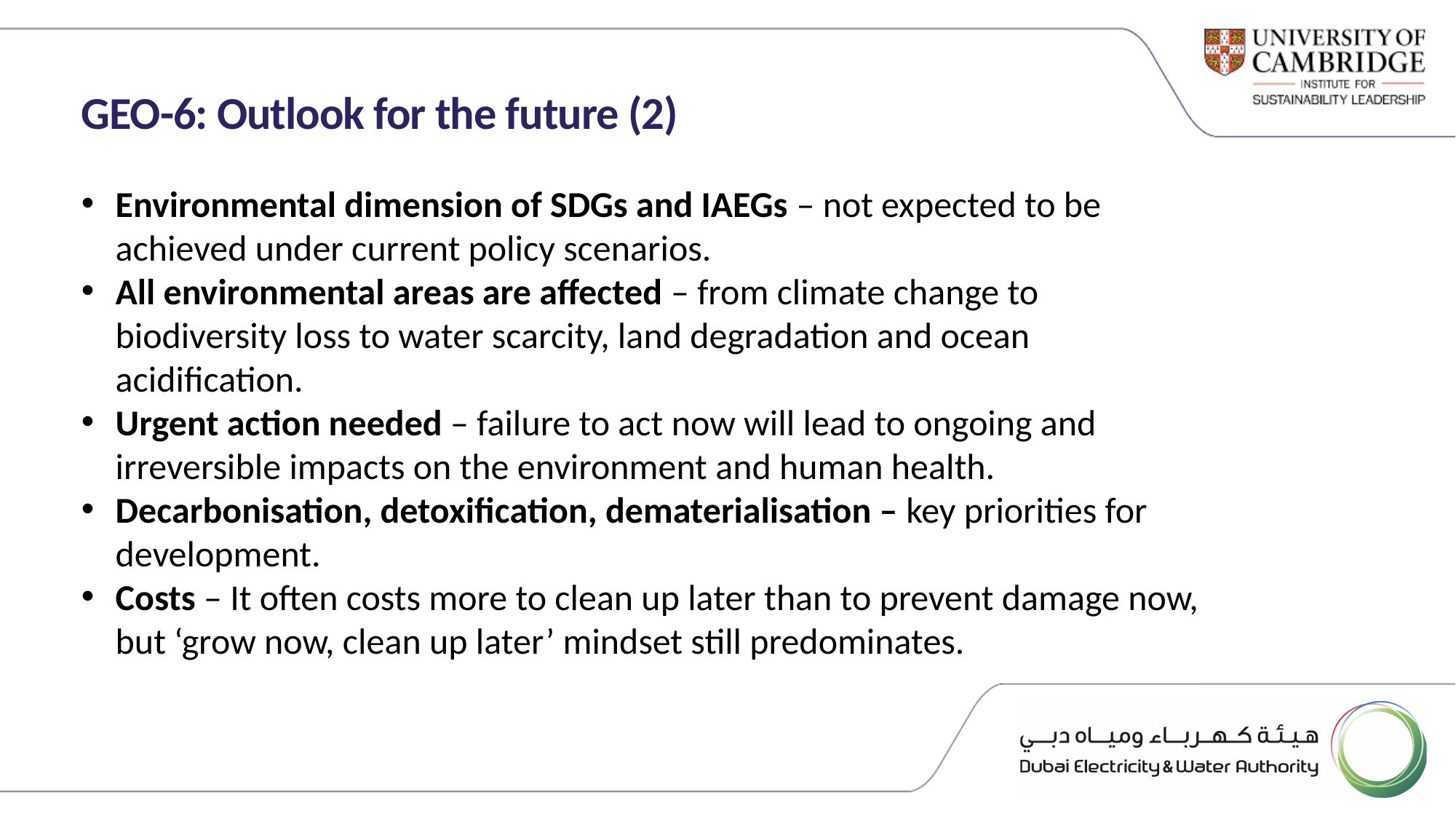

GEO-6: Outlook for the future (2)

Environmental dimension of SDGs and IAEGs – not expected to be achieved under current policy scenarios.
All environmental areas are affected – from climate change to biodiversity loss to water scarcity, land degradation and ocean acidification.
Urgent action needed – failure to act now will lead to ongoing and irreversible impacts on the environment and human health.
Decarbonisation, detoxification, dematerialisation – key priorities for development.
Costs – It often costs more to clean up later than to prevent damage now, but ‘grow now, clean up later’ mindset still predominates.